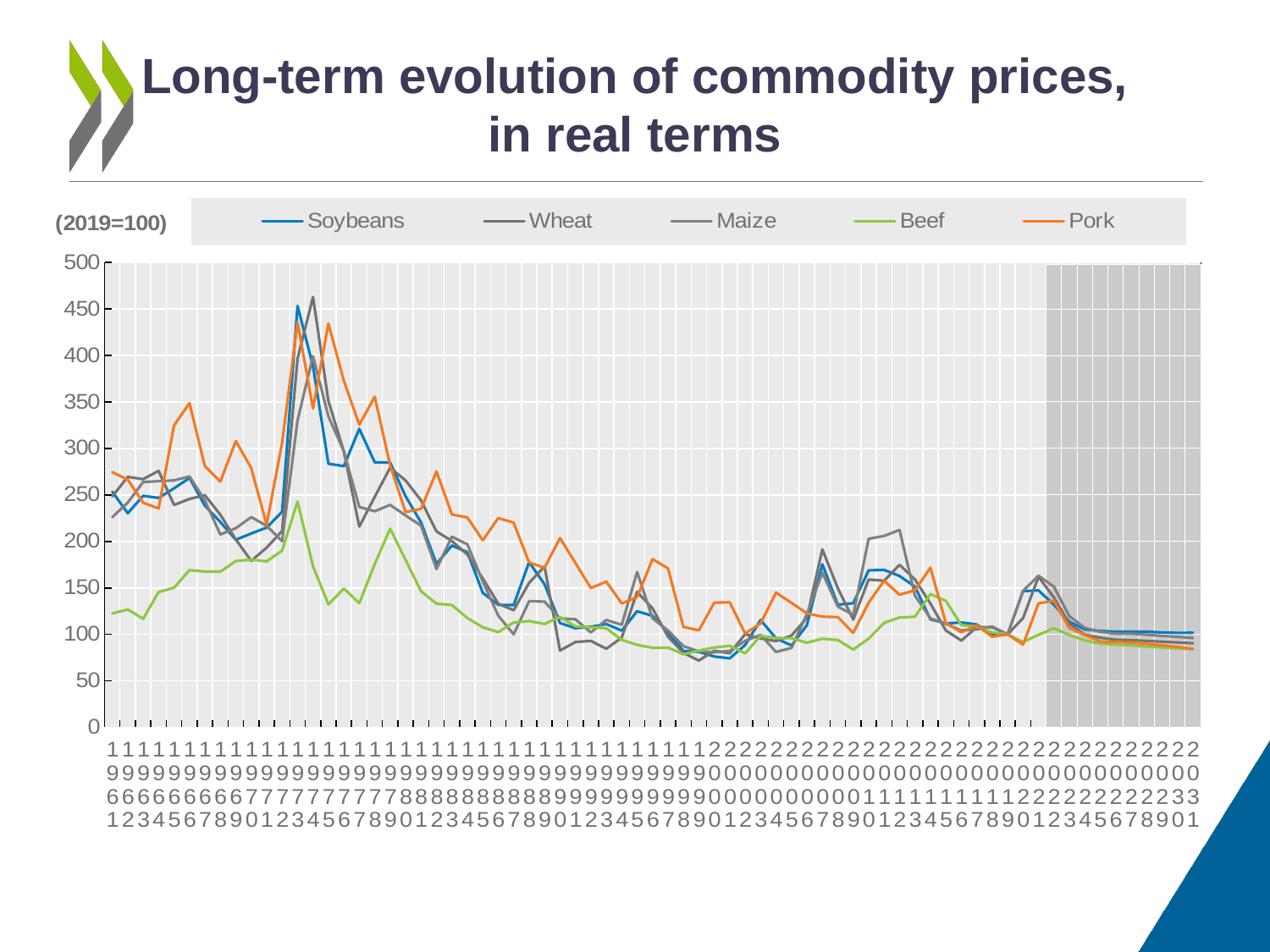

# Long-term evolution of commodity prices, in real terms

### Chart

| Category |  |  |  |  |  |  |  |  |  |  | Soybeans | Wheat | Maize | Beef | Pork |
|---|---|---|---|---|---|---|---|---|---|---|---|---|---|---|---|
| 1961 | 0.0 | 0.0 | 0.0 | 0.0 | 0.0 | 0.0 | 0.0 | 0.0 | 0.0 | 0.0 | 253.49449915463546 | 248.4555729868888 | 226.0470160633883 | 122.50110845685995 | 274.50394108194297 |
| 1962 | 0.0 | 0.0 | 0.0 | 0.0 | 0.0 | 0.0 | 0.0 | 0.0 | 0.0 | 0.0 | 230.31279086813439 | 269.4858792005033 | 241.75880970001225 | 126.78404952746043 | 266.4818980369772 |
| 1963 | 0.0 | 0.0 | 0.0 | 0.0 | 0.0 | 0.0 | 0.0 | 0.0 | 0.0 | 0.0 | 249.0705890117937 | 266.9112002378627 | 263.9062011392501 | 116.79485966289927 | 241.6529090314516 |
| 1964 | 0.0 | 0.0 | 0.0 | 0.0 | 0.0 | 0.0 | 0.0 | 0.0 | 0.0 | 0.0 | 246.8485484014827 | 275.90317815920815 | 264.7613851216885 | 145.5600744287977 | 235.41200024048825 |
| 1965 | 0.0 | 0.0 | 0.0 | 0.0 | 0.0 | 0.0 | 0.0 | 0.0 | 0.0 | 0.0 | 257.09712542120127 | 239.2214685321155 | 265.63105621914656 | 150.2168354155703 | 324.842639557251 |
| 1966 | 0.0 | 0.0 | 0.0 | 0.0 | 0.0 | 0.0 | 0.0 | 0.0 | 0.0 | 0.0 | 268.2522048201621 | 245.683596754503 | 269.9151480437003 | 169.1153090175183 | 348.78434156585763 |
| 1967 | 0.0 | 0.0 | 0.0 | 0.0 | 0.0 | 0.0 | 0.0 | 0.0 | 0.0 | 0.0 | 238.35692206203967 | 249.7519023428311 | 244.01718038482133 | 167.6252980715153 | 280.88052241207515 |
| 1968 | 0.0 | 0.0 | 0.0 | 0.0 | 0.0 | 0.0 | 0.0 | 0.0 | 0.0 | 0.0 | 220.83542284717552 | 228.7231549572103 | 207.38562826785395 | 167.4766395510317 | 264.3917034850192 |
| 1969 | 0.0 | 0.0 | 0.0 | 0.0 | 0.0 | 0.0 | 0.0 | 0.0 | 0.0 | 0.0 | 201.78267769403698 | 202.0475072227749 | 214.26273070840426 | 178.90973712119086 | 307.9110930275726 |
| 1970 | 0.0 | 0.0 | 0.0 | 0.0 | 0.0 | 0.0 | 0.0 | 0.0 | 0.0 | 0.0 | 208.563457602741 | 179.0934830395153 | 226.14946973828904 | 180.4641469341264 | 278.84776764407786 |
| 1971 | 0.0 | 0.0 | 0.0 | 0.0 | 0.0 | 0.0 | 0.0 | 0.0 | 0.0 | 0.0 | 214.89662155345752 | 193.26214790415358 | 216.81302196993096 | 178.527462011516 | 217.94529428647107 |
| 1972 | 0.0 | 0.0 | 0.0 | 0.0 | 0.0 | 0.0 | 0.0 | 0.0 | 0.0 | 0.0 | 231.85672950045827 | 211.2137595368671 | 200.28810391758407 | 190.05547385811371 | 306.15604630580503 |
| 1973 | 0.0 | 0.0 | 0.0 | 0.0 | 0.0 | 0.0 | 0.0 | 0.0 | 0.0 | 0.0 | 453.3970089464669 | 396.553154436234 | 330.2733014094815 | 242.8720365438318 | 435.84070305132127 |
| 1974 | 0.0 | 0.0 | 0.0 | 0.0 | 0.0 | 0.0 | 0.0 | 0.0 | 0.0 | 0.0 | 388.5162776055993 | 462.89683634549385 | 399.33982376573323 | 173.2855738192717 | 343.0944074273531 |
| 1975 | 0.0 | 0.0 | 0.0 | 0.0 | 0.0 | 0.0 | 0.0 | 0.0 | 0.0 | 0.0 | 283.60779541234126 | 351.11300408461244 | 334.4775583987914 | 132.23766131357766 | 434.3656319656458 |
| 1976 | 0.0 | 0.0 | 0.0 | 0.0 | 0.0 | 0.0 | 0.0 | 0.0 | 0.0 | 0.0 | 280.9576538810651 | 296.6188508025474 | 296.98354158900844 | 149.31075141245108 | 372.7163859470834 |
| 1977 | 0.0 | 0.0 | 0.0 | 0.0 | 0.0 | 0.0 | 0.0 | 0.0 | 0.0 | 0.0 | 321.12284864614213 | 215.9207855850389 | 236.96877290925832 | 133.5899953910554 | 325.56607095613845 |
| 1978 | 0.0 | 0.0 | 0.0 | 0.0 | 0.0 | 0.0 | 0.0 | 0.0 | 0.0 | 0.0 | 285.0540606082668 | 248.0143662321598 | 232.45380316438548 | 175.73439699976853 | 355.6107654747362 |
| 1979 | 0.0 | 0.0 | 0.0 | 0.0 | 0.0 | 0.0 | 0.0 | 0.0 | 0.0 | 0.0 | 284.81034947156866 | 279.2473098115937 | 239.25132693435017 | 213.6771498743706 | 281.7757491201626 |
| 1980 | 0.0 | 0.0 | 0.0 | 0.0 | 0.0 | 0.0 | 0.0 | 0.0 | 0.0 | 0.0 | 248.56380873988368 | 265.59414660819954 | 227.94147566684288 | 180.00654418286464 | 231.5860738740831 |
| 1981 | 0.0 | 0.0 | 0.0 | 0.0 | 0.0 | 0.0 | 0.0 | 0.0 | 0.0 | 0.0 | 220.36746994003158 | 244.1612610929945 | 216.91839705060283 | 146.3353038478087 | 235.07413579429445 |
| 1982 | 0.0 | 0.0 | 0.0 | 0.0 | 0.0 | 0.0 | 0.0 | 0.0 | 0.0 | 0.0 | 175.83219583148997 | 210.81017594674663 | 170.370701093561 | 132.9913606074518 | 275.3285900853613 |
| 1983 | 0.0 | 0.0 | 0.0 | 0.0 | 0.0 | 0.0 | 0.0 | 0.0 | 0.0 | 0.0 | 195.6026524098544 | 200.41373279793322 | 205.07862425794866 | 131.55974232102338 | 228.9635527434669 |
| 1984 | 0.0 | 0.0 | 0.0 | 0.0 | 0.0 | 0.0 | 0.0 | 0.0 | 0.0 | 0.0 | 188.37167197903472 | 185.86775867638977 | 196.86725396268668 | 117.55505660161975 | 225.75934077972494 |
| 1985 | 0.0 | 0.0 | 0.0 | 0.0 | 0.0 | 0.0 | 0.0 | 0.0 | 0.0 | 0.0 | 144.66393001452838 | 160.12906952396415 | 156.9392654623138 | 107.56631126397993 | 201.17880690835355 |
| 1986 | 0.0 | 0.0 | 0.0 | 0.0 | 0.0 | 0.0 | 0.0 | 0.0 | 0.0 | 0.0 | 131.77919406896376 | 132.9343910832853 | 120.18171781773772 | 102.49099335593554 | 225.1447866567951 |
| 1987 | 0.0 | 0.0 | 0.0 | 0.0 | 0.0 | 0.0 | 0.0 | 0.0 | 0.0 | 0.0 | 131.51231079242086 | 125.92060460851661 | 100.08956761211938 | 112.71259986619849 | 220.2472124843526 |
| 1988 | 0.0 | 0.0 | 0.0 | 0.0 | 0.0 | 0.0 | 0.0 | 0.0 | 0.0 | 0.0 | 177.64799329045198 | 155.41680061032915 | 135.65630635141684 | 114.30585759333276 | 177.30273841238142 |
| 1989 | 0.0 | 0.0 | 0.0 | 0.0 | 0.0 | 0.0 | 0.0 | 0.0 | 0.0 | 0.0 | 153.93038567977402 | 173.09295807688966 | 135.31422610380773 | 111.2248149421565 | 171.71081150999842 |
| 1990 | 0.0 | 0.0 | 0.0 | 0.0 | 0.0 | 0.0 | 0.0 | 0.0 | 0.0 | 0.0 | 112.16689388203149 | 82.59710499617998 | 117.13761603934199 | 118.72471016899094 | 203.60244797243112 |
| 1991 | 0.0 | 0.0 | 0.0 | 0.0 | 0.0 | 0.0 | 0.0 | 0.0 | 0.0 | 0.0 | 106.7000808571191 | 91.78965646444296 | 116.2766705205065 | 108.48212006434544 | 176.89922114757073 |
| 1992 | 0.0 | 0.0 | 0.0 | 0.0 | 0.0 | 0.0 | 0.0 | 0.0 | 0.0 | 0.0 | 108.16746853801492 | 92.9408055403844 | 102.06855783964714 | 107.69431921371077 | 149.77601899934106 |
| 1993 | 0.0 | 0.0 | 0.0 | 0.0 | 0.0 | 0.0 | 0.0 | 0.0 | 0.0 | 0.0 | 111.06395069414236 | 84.51023595408319 | 115.51133139937303 | 106.61084617459346 | 156.7464135207076 |
| 1994 | 0.0 | 0.0 | 0.0 | 0.0 | 0.0 | 0.0 | 0.0 | 0.0 | 0.0 | 0.0 | 104.04881145431992 | 96.49211699275192 | 110.31922481715175 | 94.10222244950278 | 133.261810743788 |
| 1995 | 0.0 | 0.0 | 0.0 | 0.0 | 0.0 | 0.0 | 0.0 | 0.0 | 0.0 | 0.0 | 124.92876137807328 | 145.7529028504737 | 167.13260791108945 | 88.68842140762298 | 139.98088091379964 |
| 1996 | 0.0 | 0.0 | 0.0 | 0.0 | 0.0 | 0.0 | 0.0 | 0.0 | 0.0 | 0.0 | 119.9204211026007 | 127.95317299174731 | 117.17880414743634 | 85.54227740150644 | 181.0118070150369 |
| 1997 | 0.0 | 0.0 | 0.0 | 0.0 | 0.0 | 0.0 | 0.0 | 0.0 | 0.0 | 0.0 | 102.05858545767619 | 97.51290187227146 | 104.12408269256979 | 85.72075276801286 | 170.92380766476933 |
| 1998 | 0.0 | 0.0 | 0.0 | 0.0 | 0.0 | 0.0 | 0.0 | 0.0 | 0.0 | 0.0 | 82.09404351688504 | 80.09763946506308 | 87.34999105112769 | 78.58046210734003 | 108.07411066220057 |
| 1999 | 0.0 | 0.0 | 0.0 | 0.0 | 0.0 | 0.0 | 0.0 | 0.0 | 0.0 | 0.0 | 81.24385220288707 | 71.83803328207692 | 81.62394068203248 | 82.63084215943539 | 104.362269864169 |
| 2000 | 0.0 | 0.0 | 0.0 | 0.0 | 0.0 | 0.0 | 0.0 | 0.0 | 0.0 | 0.0 | 76.12853269535569 | 82.37763767173608 | 80.76895702831817 | 85.84099362170092 | 134.16598314243262 |
| 2001 | 0.0 | 0.0 | 0.0 | 0.0 | 0.0 | 0.0 | 0.0 | 0.0 | 0.0 | 0.0 | 74.2348143844359 | 79.6755884742897 | 82.22989386597735 | 87.63790833650226 | 134.46809883394158 |
| 2002 | 0.0 | 0.0 | 0.0 | 0.0 | 0.0 | 0.0 | 0.0 | 0.0 | 0.0 | 0.0 | 88.54205495294079 | 100.2763576666486 | 92.99244380313189 | 79.56381771892528 | 100.9292905683526 |
| 2003 | 0.0 | 0.0 | 0.0 | 0.0 | 0.0 | 0.0 | 0.0 | 0.0 | 0.0 | 0.0 | 115.48269106024077 | 95.57664730918505 | 99.47421572679613 | 98.5656493336102 | 111.81540080277834 |
| 2004 | 0.0 | 0.0 | 0.0 | 0.0 | 0.0 | 0.0 | 0.0 | 0.0 | 0.0 | 0.0 | 95.63618358017403 | 92.70171448485112 | 81.1279207882505 | 96.05140248030037 | 144.9239119366769 |
| 2005 | 0.0 | 0.0 | 0.0 | 0.0 | 0.0 | 0.0 | 0.0 | 0.0 | 0.0 | 0.0 | 88.13926439091951 | 98.78904295279386 | 85.46664250184998 | 95.91230400723919 | 133.8581416773015 |
| 2006 | 0.0 | 0.0 | 0.0 | 0.0 | 0.0 | 0.0 | 0.0 | 0.0 | 0.0 | 0.0 | 109.91135820739544 | 117.72355902973837 | 121.80862644963078 | 91.05055589359894 | 122.68864027117685 |
| 2007 | 0.0 | 0.0 | 0.0 | 0.0 | 0.0 | 0.0 | 0.0 | 0.0 | 0.0 | 0.0 | 175.4198871069439 | 191.40530785721367 | 166.34451707765737 | 95.30651505452825 | 119.037628995673 |
| 2008 | 0.0 | 0.0 | 0.0 | 0.0 | 0.0 | 0.0 | 0.0 | 0.0 | 0.0 | 0.0 | 131.97895885098234 | 149.71065780402668 | 129.93385356745472 | 93.97299985498012 | 118.64214004477793 |
| 2009 | 0.0 | 0.0 | 0.0 | 0.0 | 0.0 | 0.0 | 0.0 | 0.0 | 0.0 | 0.0 | 133.4914594695884 | 115.87054250381242 | 120.97694882098253 | 83.67209100687461 | 101.63225330235572 |
| 2010 | 0.0 | 0.0 | 0.0 | 0.0 | 0.0 | 0.0 | 0.0 | 0.0 | 0.0 | 0.0 | 168.84987339790058 | 159.05171012774355 | 202.88624596234132 | 95.37712352603046 | 134.08627778453607 |
| 2011 | 0.0 | 0.0 | 0.0 | 0.0 | 0.0 | 0.0 | 0.0 | 0.0 | 0.0 | 0.0 | 169.333430484931 | 157.68500772921018 | 205.88273692139802 | 112.39139044199884 | 157.719148099079 |
| 2012 | 0.0 | 0.0 | 0.0 | 0.0 | 0.0 | 0.0 | 0.0 | 0.0 | 0.0 | 0.0 | 162.82423912915837 | 174.87670396043745 | 212.3720951016707 | 118.14566752162372 | 142.57495904447507 |
| 2013 | 0.0 | 0.0 | 0.0 | 0.0 | 0.0 | 0.0 | 0.0 | 0.0 | 0.0 | 0.0 | 151.30565724199397 | 158.9614757467596 | 141.5141726139407 | 118.97613831162197 | 147.41747335148273 |
| 2014 | 0.0 | 0.0 | 0.0 | 0.0 | 0.0 | 0.0 | 0.0 | 0.0 | 0.0 | 0.0 | 116.17952456798706 | 133.18260068721125 | 117.3332445393541 | 143.39033030641696 | 171.77853225575535 |
| 2015 | 0.0 | 0.0 | 0.0 | 0.0 | 0.0 | 0.0 | 0.0 | 0.0 | 0.0 | 0.0 | 111.75766816535796 | 104.17130393954146 | 111.39445920336095 | 136.05448677374096 | 112.36308991332125 |
| 2016 | 0.0 | 0.0 | 0.0 | 0.0 | 0.0 | 0.0 | 0.0 | 0.0 | 0.0 | 0.0 | 112.8388041314899 | 93.30897318968073 | 104.28659567681362 | 109.91349452727626 | 102.23398328245091 |
| 2017 | 0.0 | 0.0 | 0.0 | 0.0 | 0.0 | 0.0 | 0.0 | 0.0 | 0.0 | 0.0 | 110.69159191290932 | 107.63046173468625 | 105.41101851440993 | 108.45534496608786 | 109.71951783130332 |
| 2018 | 0.0 | 0.0 | 0.0 | 0.0 | 0.0 | 0.0 | 0.0 | 0.0 | 0.0 | 0.0 | 99.13143097657382 | 107.58485635525246 | 108.44384380965914 | 102.087276542088 | 97.50066257310654 |
| 2019 | 0.0 | 0.0 | 0.0 | 0.0 | 0.0 | 0.0 | 0.0 | 0.0 | 0.0 | 0.0 | 100.0 | 100.0 | 100.0 | 100.0 | 100.0 |
| 2020 | 0.0 | 0.0 | 0.0 | 0.0 | 0.0 | 0.0 | 0.0 | 0.0 | 0.0 | 0.0 | 146.52296484049913 | 117.48742298605023 | 146.813299097827 | 91.81572951881611 | 88.97976465079583 |
| 2021 | 0.0 | 0.0 | 0.0 | 0.0 | 0.0 | 0.0 | 0.0 | 0.0 | 0.0 | 0.0 | 147.34095629275745 | 161.93700805670719 | 163.0844650307338 | 99.59382920826067 | 133.34068522687448 |
| 2022 | 1.0 | 1.0 | 1.0 | 1.0 | 1.0 | 1.0 | 1.0 | 1.0 | 1.0 | 0.95 | 131.89609775778334 | 139.7167202634475 | 151.2829261196314 | 106.57668928255231 | 136.18807107781646 |
| 2023 | 1.0 | 1.0 | 1.0 | 1.0 | 1.0 | 1.0 | 1.0 | 1.0 | 1.0 | 0.95 | 113.61671310536492 | 111.4812625335978 | 119.50135129253093 | 99.22362270153194 | 106.80879769732388 |
| 2024 | 1.0 | 1.0 | 1.0 | 1.0 | 1.0 | 1.0 | 1.0 | 1.0 | 1.0 | 0.95 | 105.31571272640214 | 99.72183393875127 | 106.96927698153034 | 93.55658377763523 | 99.30308987948263 |
| 2025 | 1.0 | 1.0 | 1.0 | 1.0 | 1.0 | 1.0 | 1.0 | 1.0 | 1.0 | 0.95 | 103.81206161309804 | 96.34572326734482 | 102.78144417543152 | 89.99259819733365 | 92.30566719273456 |
| 2026 | 1.0 | 1.0 | 1.0 | 1.0 | 1.0 | 1.0 | 1.0 | 1.0 | 1.0 | 0.95 | 102.87672193840767 | 94.24142205798908 | 100.67884679806632 | 89.04359571084603 | 91.87503582231446 |
| 2027 | 1.0 | 1.0 | 1.0 | 1.0 | 1.0 | 1.0 | 1.0 | 1.0 | 1.0 | 0.95 | 102.87833297506816 | 93.86573264913707 | 100.7310575206678 | 88.10688833684264 | 91.2624024870878 |
| 2028 | 1.0 | 1.0 | 1.0 | 1.0 | 1.0 | 1.0 | 1.0 | 1.0 | 1.0 | 0.95 | 102.99312904128534 | 92.98925531533494 | 99.66588801743471 | 86.89444065222085 | 89.78451146927193 |
| 2029 | 1.0 | 1.0 | 1.0 | 1.0 | 1.0 | 1.0 | 1.0 | 1.0 | 1.0 | 0.95 | 102.05655535858675 | 92.08409187202865 | 98.40947723613418 | 85.93498214350149 | 88.32791705278935 |
| 2030 | 1.0 | 1.0 | 1.0 | 1.0 | 1.0 | 1.0 | 1.0 | 1.0 | 1.0 | 0.95 | 101.59194279074362 | 91.32974573133448 | 97.25493869228438 | 84.98276514997187 | 86.45333907791111 |
| 2031 | 1.0 | 1.0 | 1.0 | 1.0 | 1.0 | 1.0 | 1.0 | 1.0 | 1.0 | 0.95 | 101.76021457488244 | 90.47888637515707 | 96.0901972118218 | 83.97415192821359 | 84.39852047205224 |